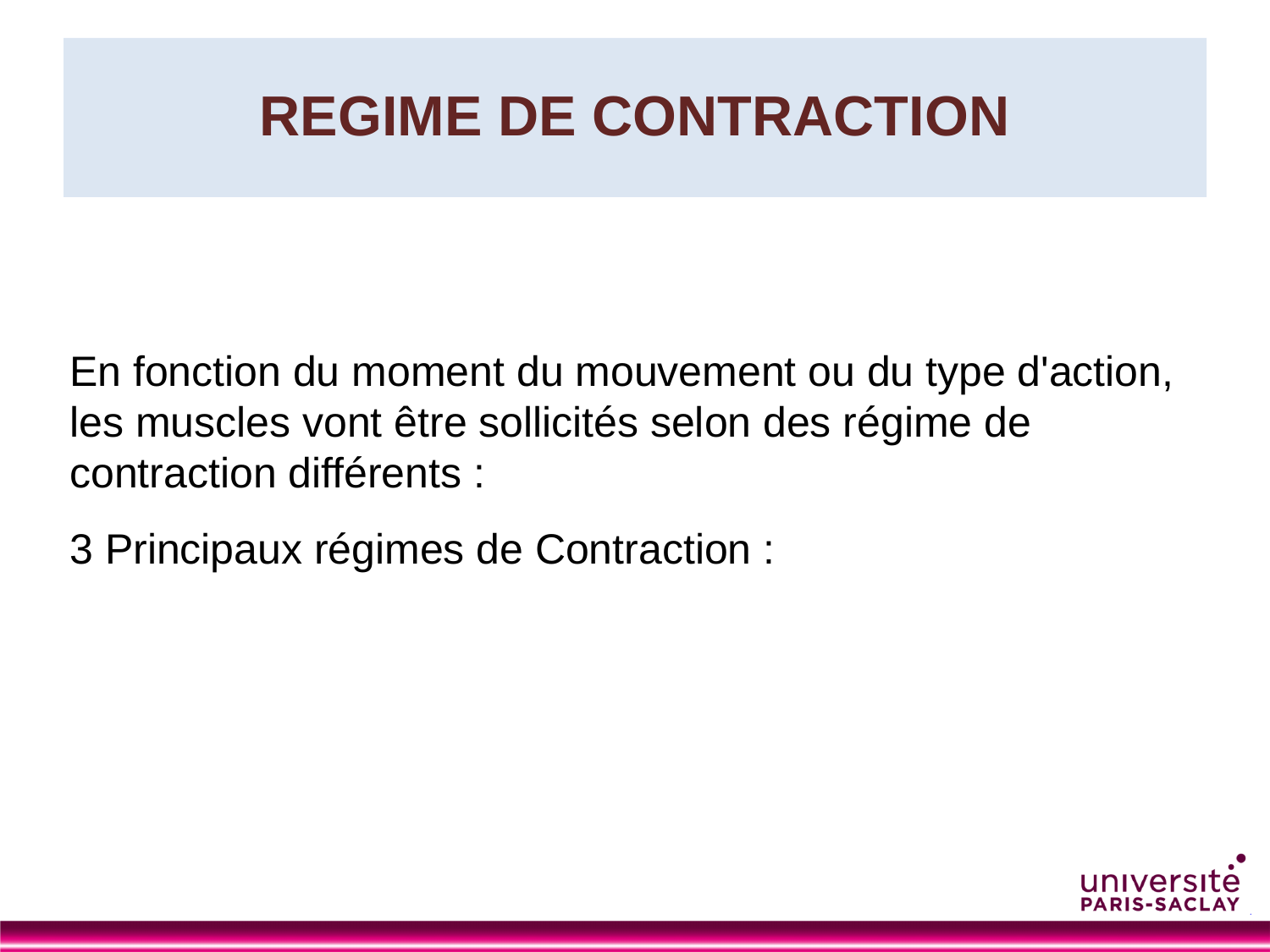

# REGIME DE CONTRACTION

En fonction du moment du mouvement ou du type d'action, les muscles vont être sollicités selon des régime de contraction différents :

3 Principaux régimes de Contraction :